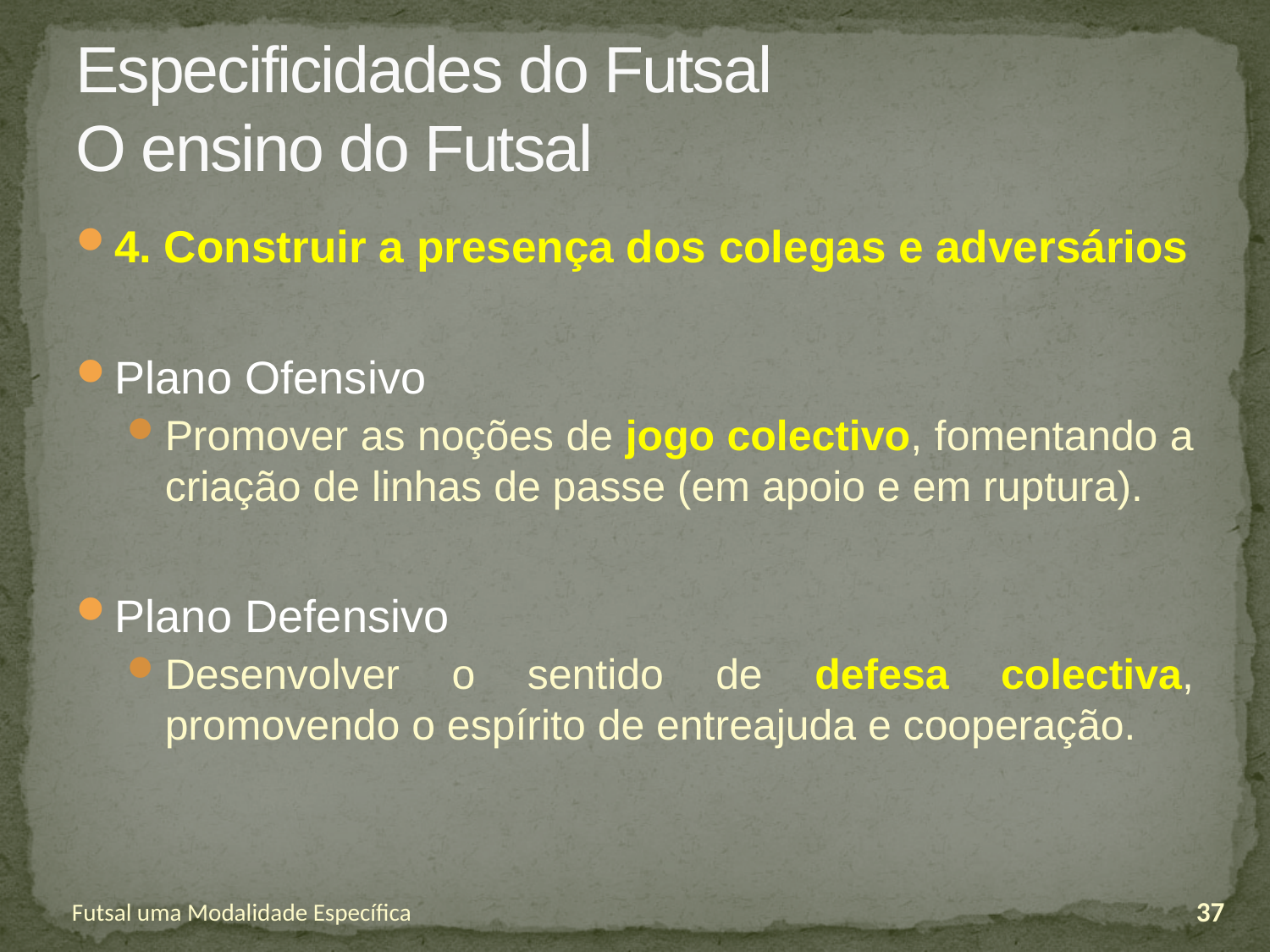

# Especificidades do Futsal O ensino do Futsal
4. Construir a presença dos colegas e adversários

Plano Ofensivo
Promover as noções de jogo colectivo, fomentando a criação de linhas de passe (em apoio e em ruptura).

Plano Defensivo
Desenvolver o sentido de defesa colectiva, promovendo o espírito de entreajuda e cooperação.
Futsal uma Modalidade Específica
37